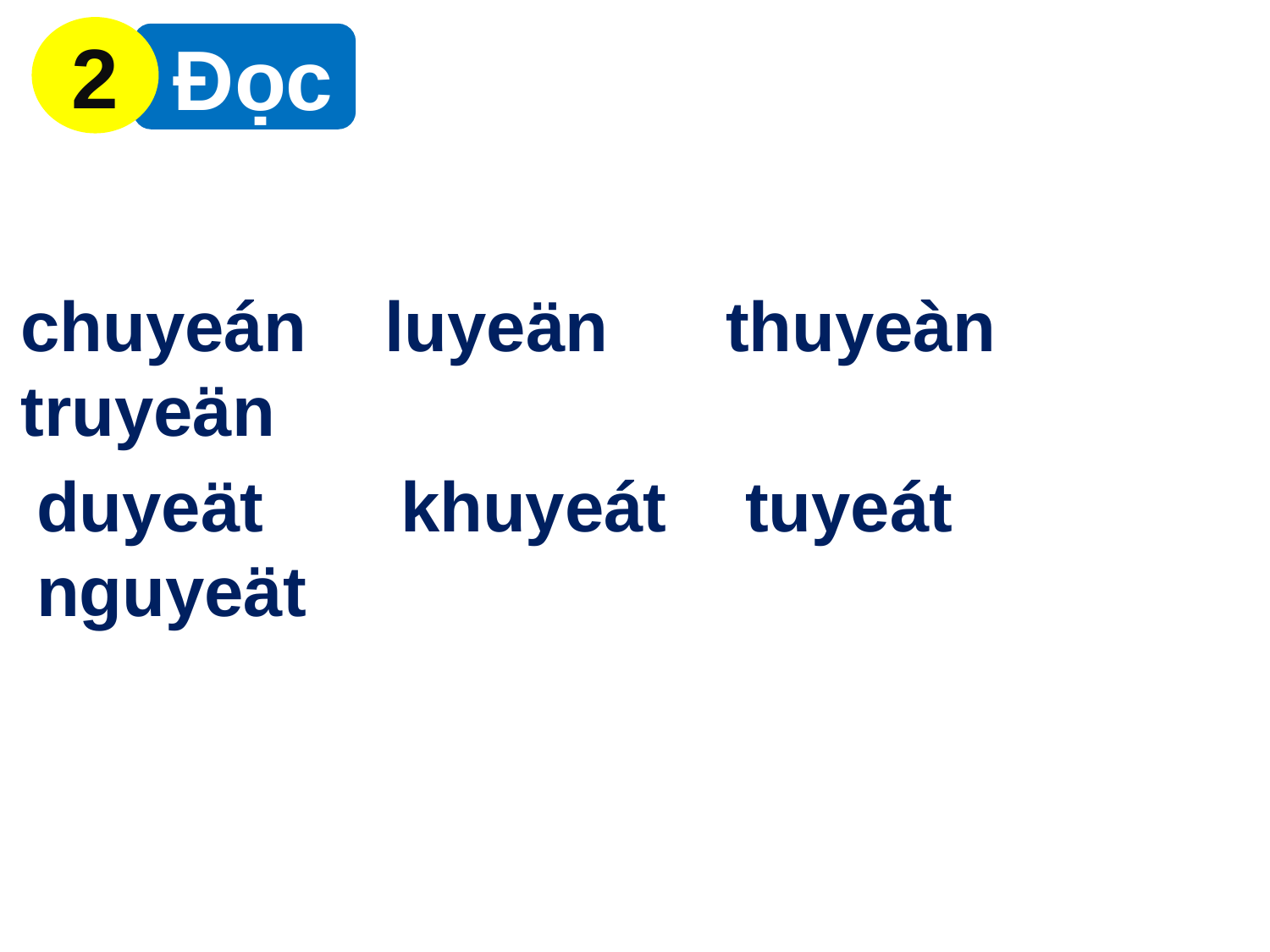

2
 Đọc
chuyeán    luyeän      thuyeàn    truyeän
duyeät       khuyeát    tuyeát      nguyeät